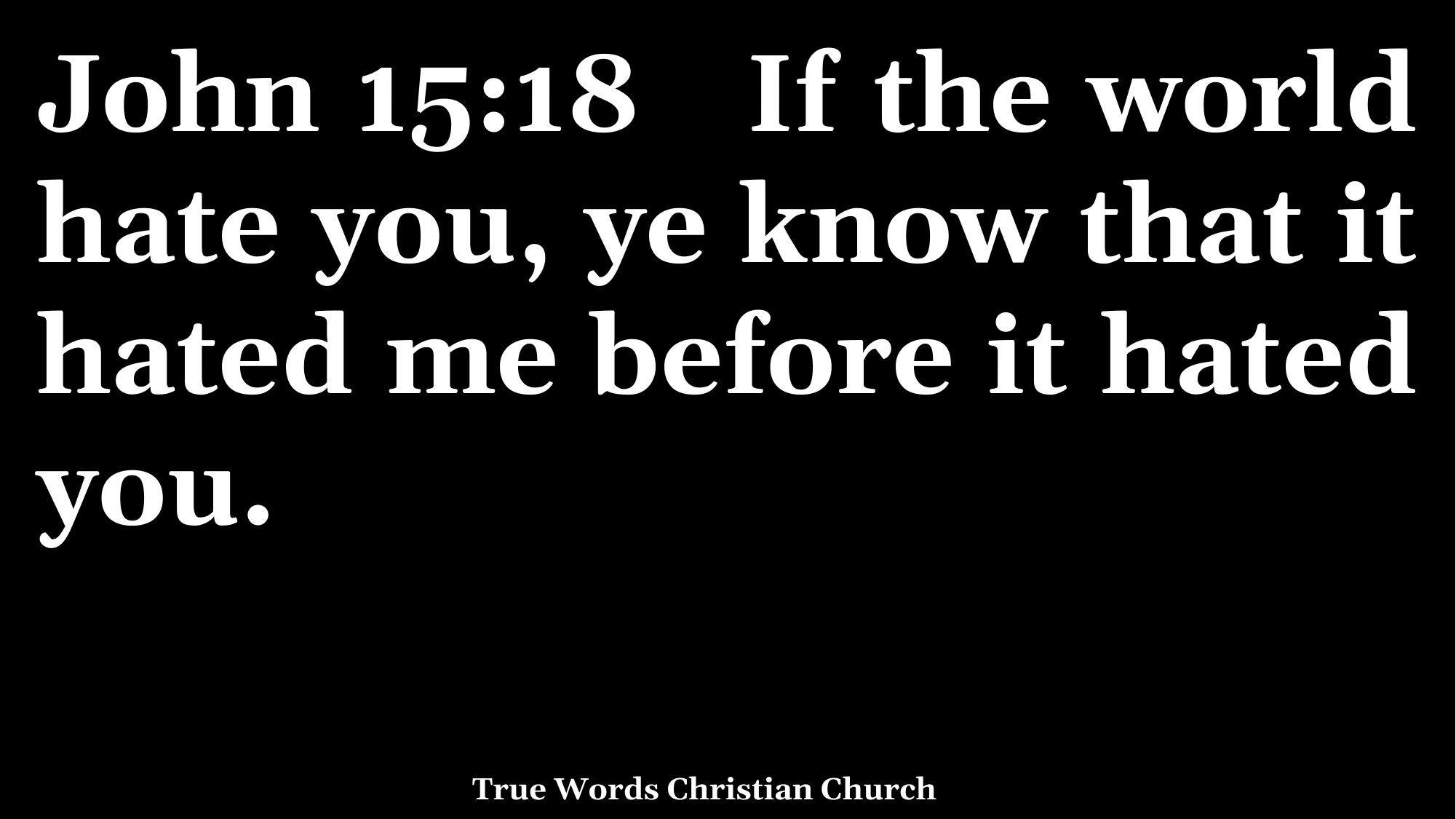

John 15:18   If the world hate you, ye know that it hated me before it hated you.
True Words Christian Church